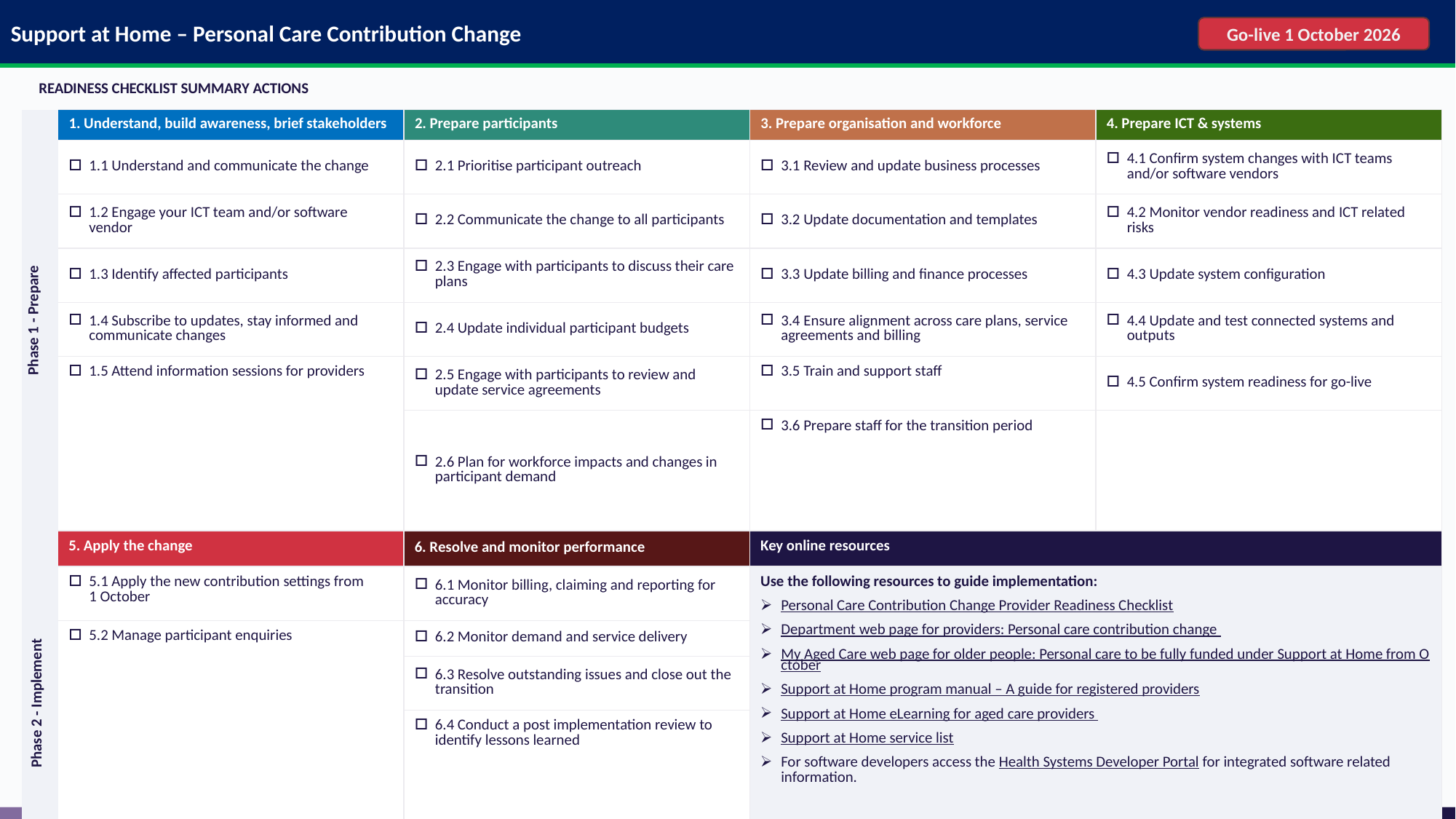

Support at Home – Personal Care Contribution Change
Go-live 1 October 2026
READINESS CHECKLIST SUMMARY ACTIONS
| Phase 1 - Prepare | 1. Understand, build awareness, brief stakeholders | 2. Prepare participants | 3. Prepare organisation and workforce | 4. Prepare ICT & systems |
| --- | --- | --- | --- | --- |
|  | 1.1 Understand and communicate the change | 2.1 Prioritise participant outreach | 3.1 Review and update business processes | 4.1 Confirm system changes with ICT teams and/or software vendors |
|  | 1.2 Engage your ICT team and/or software vendor | 2.2 Communicate the change to all participants | 3.2 Update documentation and templates | 4.2 Monitor vendor readiness and ICT related risks |
|  | 1.3 Identify affected participants | 2.3 Engage with participants to discuss their care plans | 3.3 Update billing and finance processes | 4.3 Update system configuration |
|  | 1.4 Subscribe to updates, stay informed and communicate changes | 2.4 Update individual participant budgets | 3.4 Ensure alignment across care plans, service agreements and billing | 4.4 Update and test connected systems and outputs |
|  | 1.5 Attend information sessions for providers | 2.5 Engage with participants to review and update service agreements | 3.5 Train and support staff | 4.5 Confirm system readiness for go-live |
|  |  | 2.6 Plan for workforce impacts and changes in participant demand | 3.6 Prepare staff for the transition period |  |
| Phase 2 - Implement | 5. Apply the change | 6. Resolve and monitor performance | Key online resources |  |
|  | 5.1 Apply the new contribution settings from 1 October | 6.1 Monitor billing, claiming and reporting for accuracy | Use the following resources to guide implementation: Personal Care Contribution Change Provider Readiness Checklist Department web page for providers: Personal care contribution change My Aged Care web page for older people: Personal care to be fully funded under Support at Home from October Support at Home program manual – A guide for registered providers Support at Home eLearning for aged care providers Support at Home service list For software developers access the Health Systems Developer Portal for integrated software related information. |  |
|  | 5.2 Manage participant enquiries | 6.2 Monitor demand and service delivery |  |  |
|  |  | 6.3 Resolve outstanding issues and close out the transition |  |  |
|  |  | 6.4 Conduct a post implementation review to identify lessons learned |  |  |